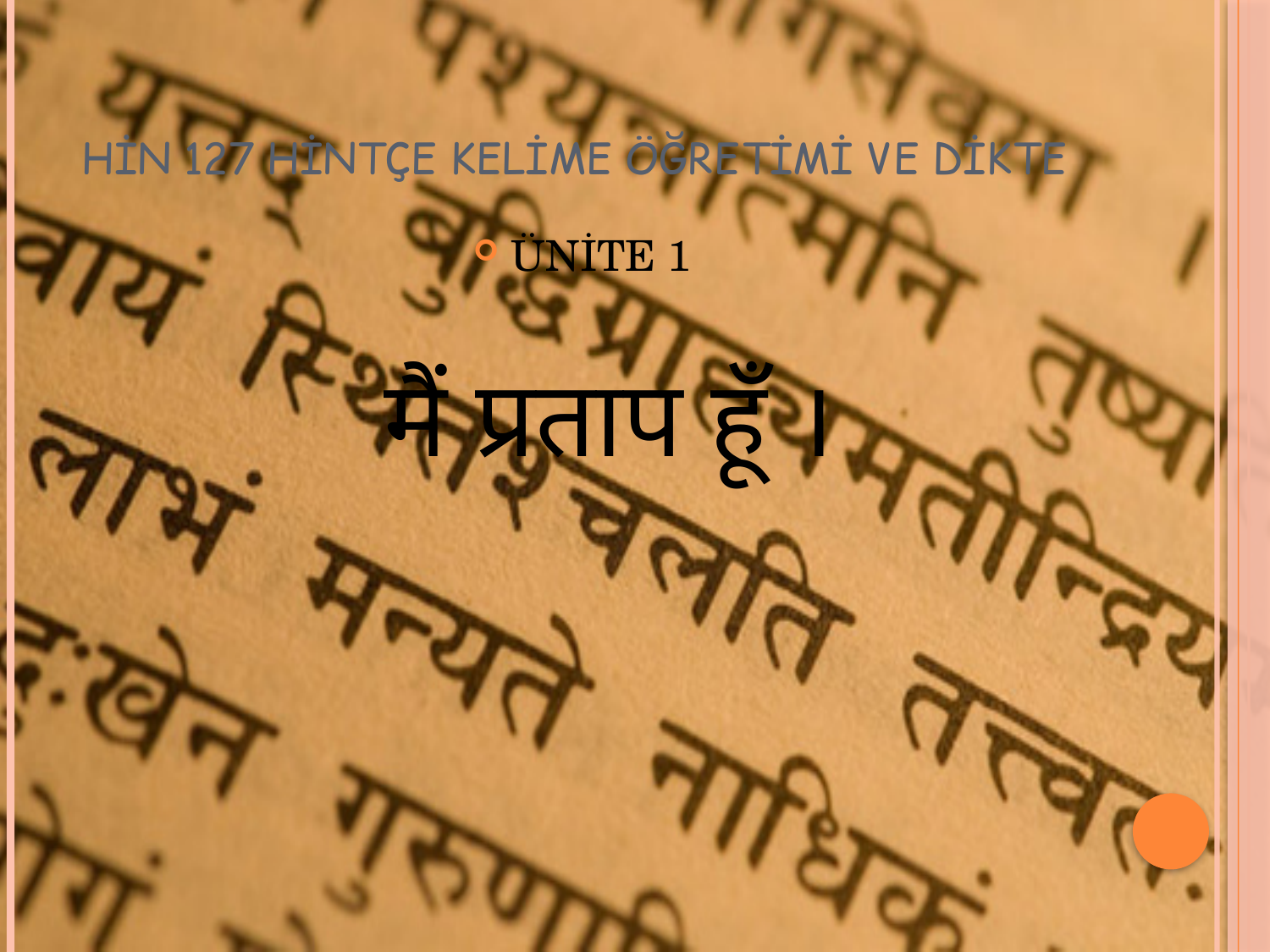

# HİN 127 HİNTÇE KELİME ÖĞRETİMİ VE DİKTE
ÜNİTE 1

  मैं प्रताप हूँ ।